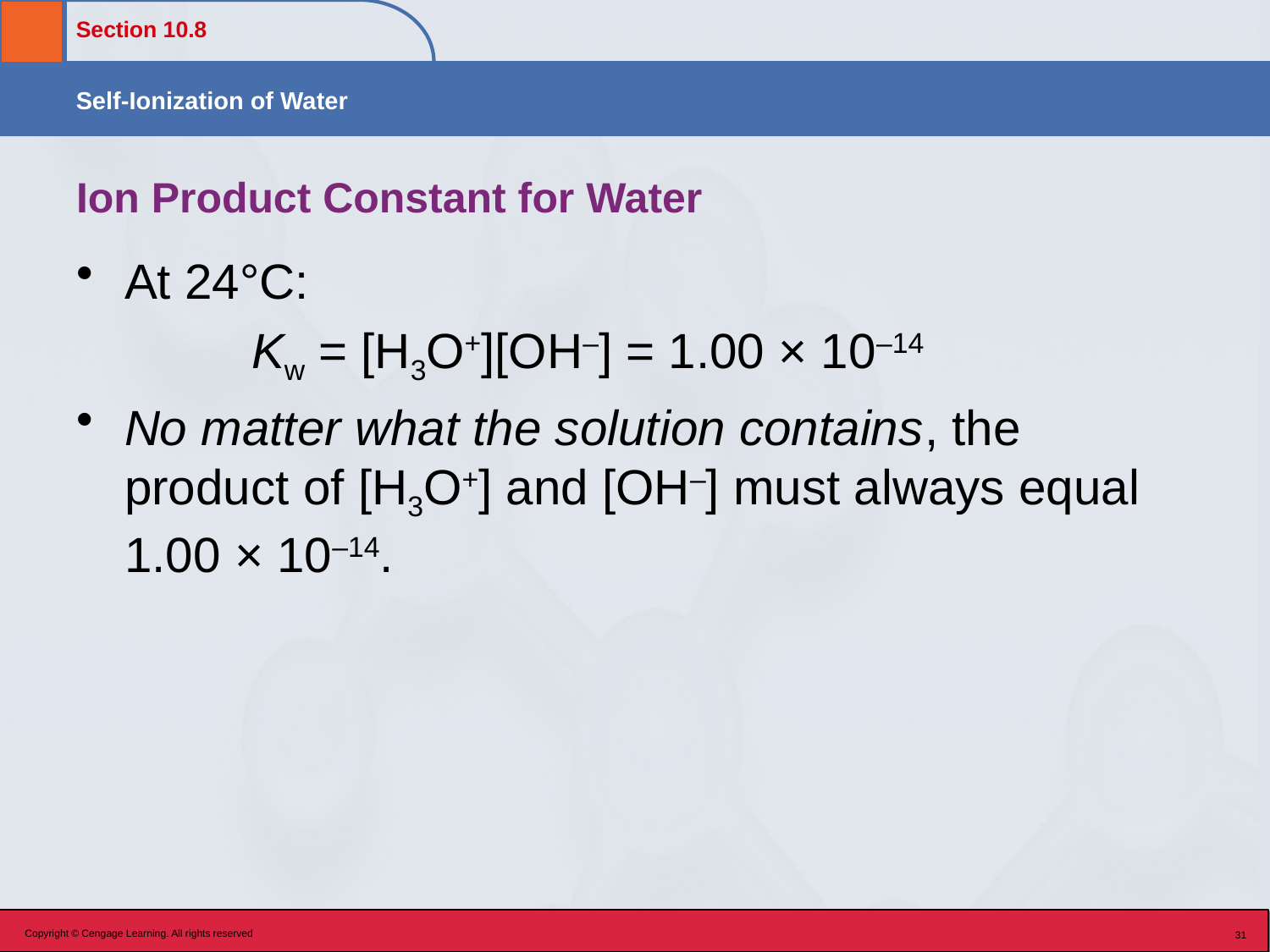

# Ion Product Constant for Water
At 24°C:
		Kw = [H3O+][OH–] = 1.00 × 10–14
No matter what the solution contains, the product of [H3O+] and [OH–] must always equal 1.00 × 10–14.

Copyright © Cengage Learning. All rights reserved
31